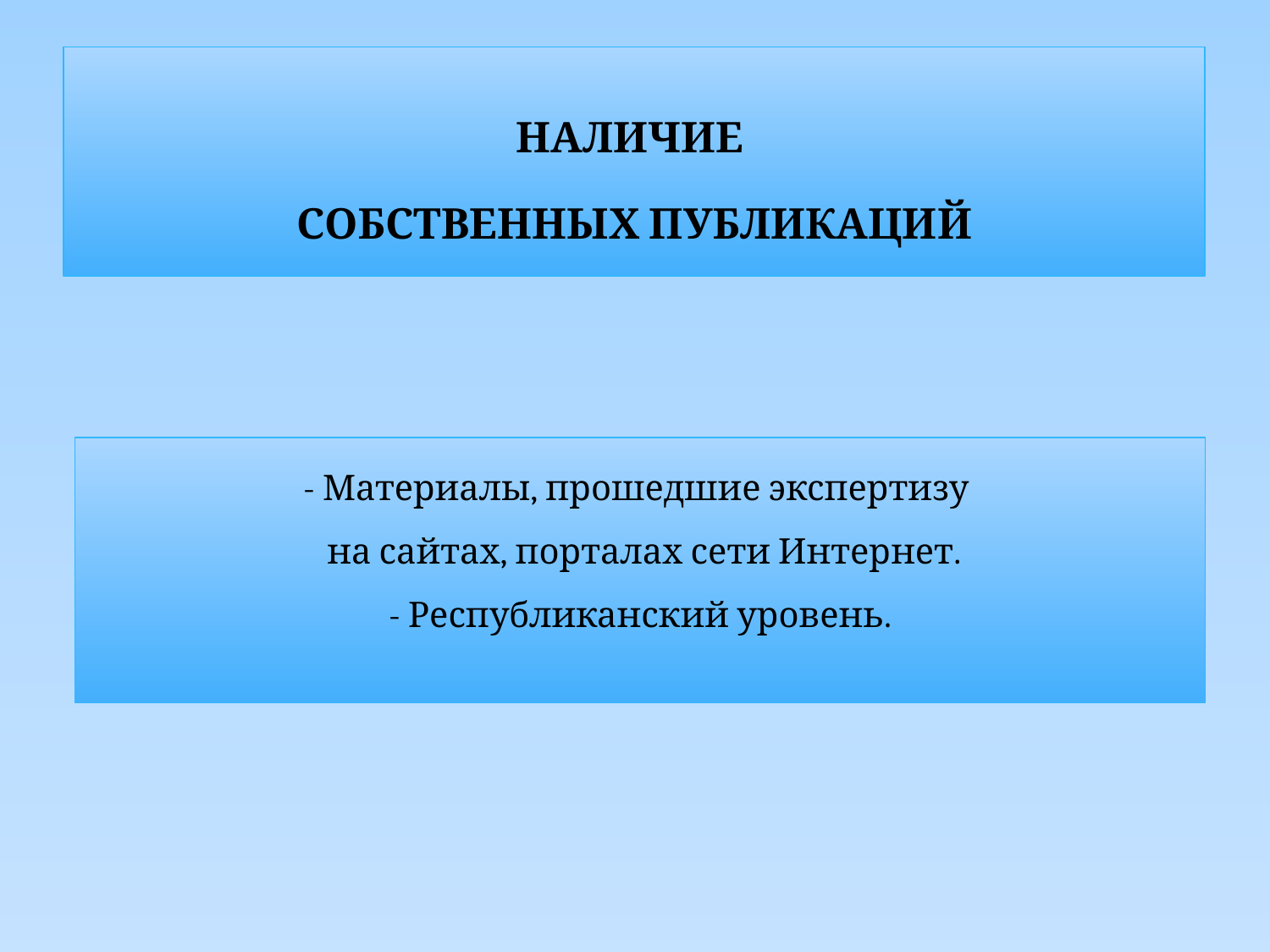

# НАЛИЧИЕ
СОБСТВЕННЫХ ПУБЛИКАЦИЙ
- Материалы, прошедшие экспертизу
 на сайтах, порталах сети Интернет.
- Республиканский уровень.